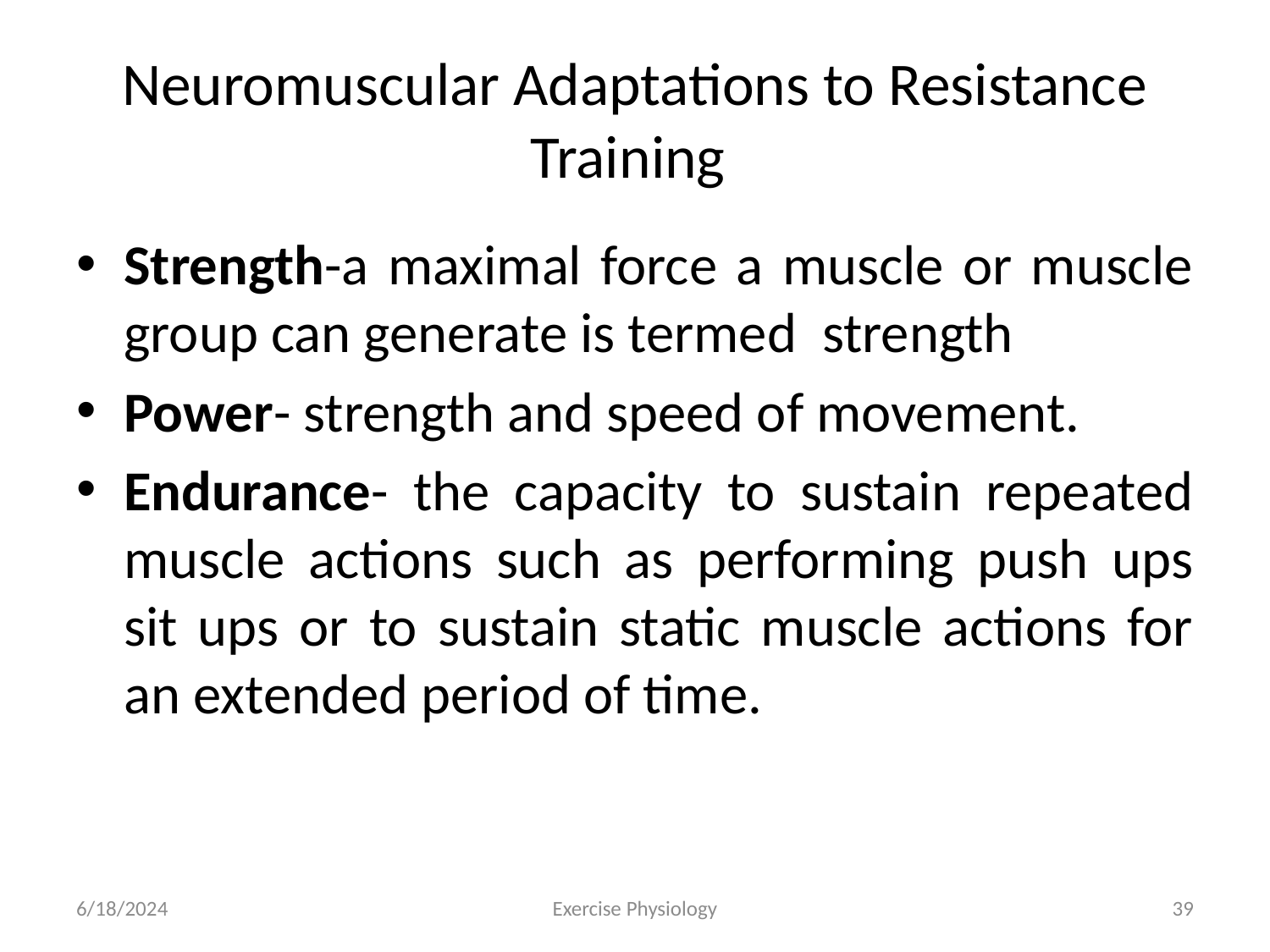

# Neuromuscular Adaptations to Resistance Training
Strength-a maximal force a muscle or muscle group can generate is termed  strength
Power- strength and speed of movement.
Endurance- the capacity to sustain repeated muscle actions such as performing push ups sit ups or to sustain static muscle actions for an extended period of time.
6/18/2024
Exercise Physiology
39